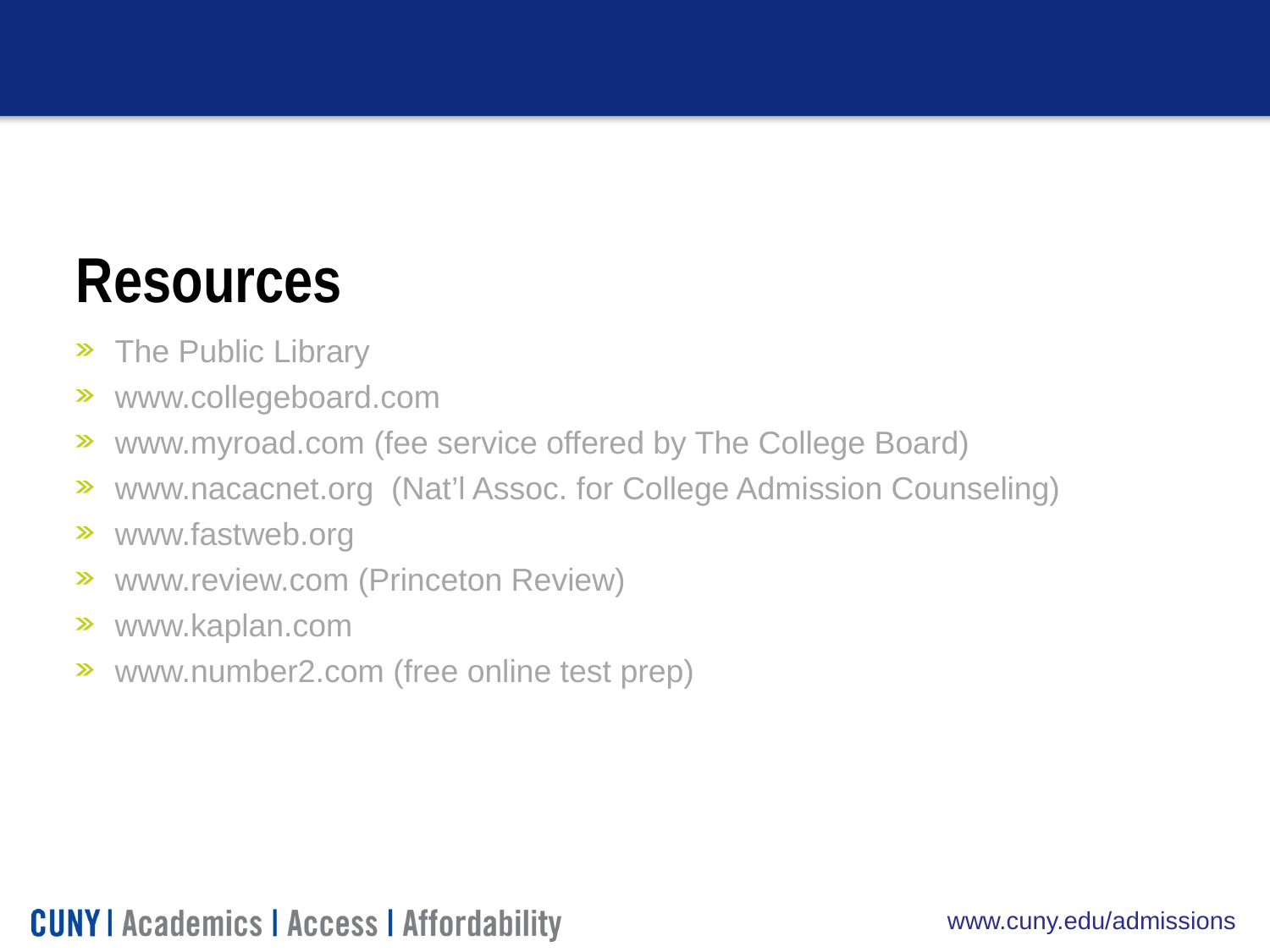

Resources
 The Public Library
 www.collegeboard.com
 www.myroad.com (fee service offered by The College Board)
 www.nacacnet.org  (Nat’l Assoc. for College Admission Counseling)
 www.fastweb.org
 www.review.com (Princeton Review)
 www.kaplan.com
 www.number2.com (free online test prep)